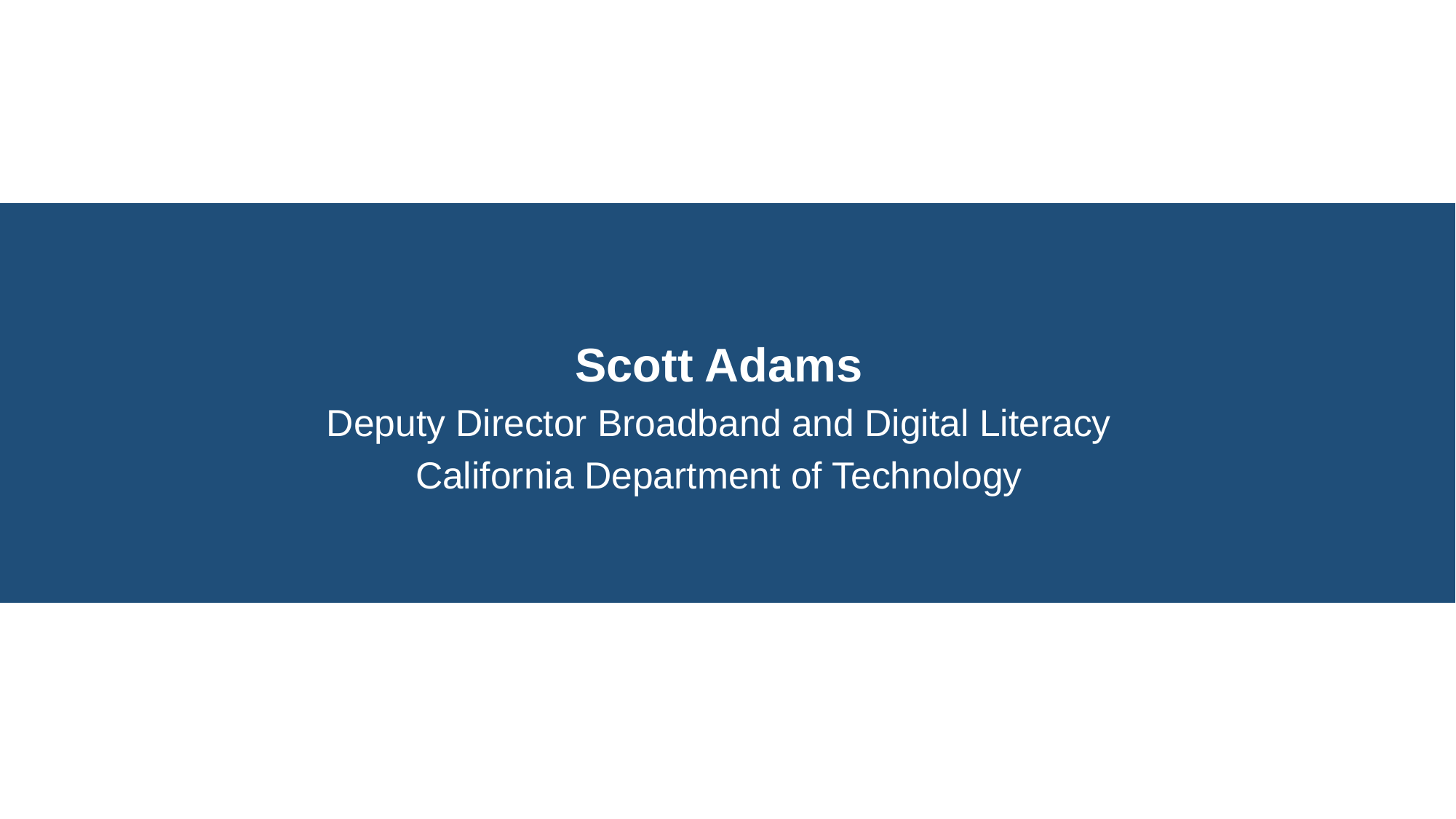

Scott Adams
Deputy Director Broadband and Digital Literacy
California Department of Technology